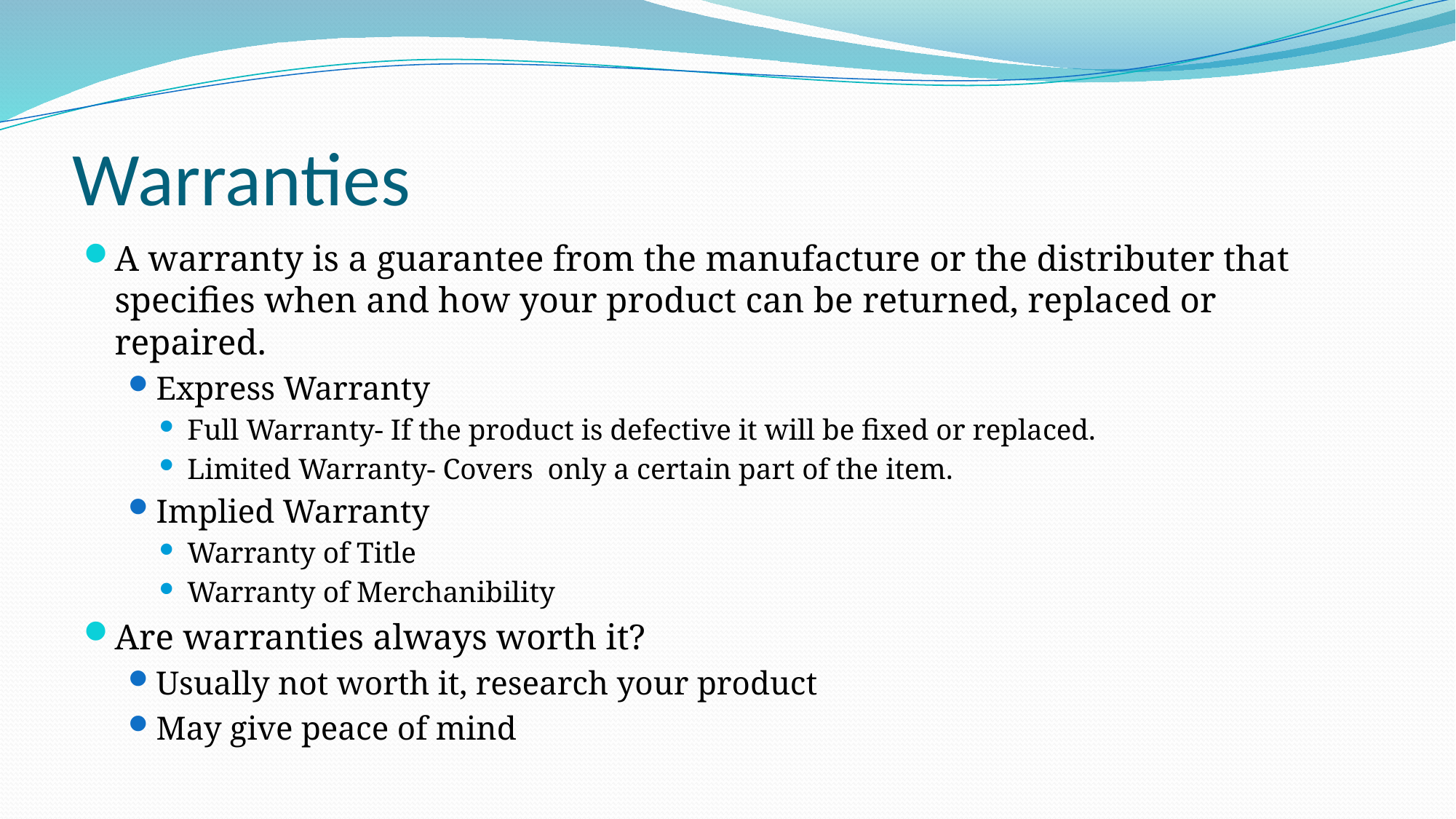

# Warranties
A warranty is a guarantee from the manufacture or the distributer that specifies when and how your product can be returned, replaced or repaired.
Express Warranty
Full Warranty- If the product is defective it will be fixed or replaced.
Limited Warranty- Covers  only a certain part of the item.
Implied Warranty
Warranty of Title
Warranty of Merchanibility
Are warranties always worth it?
Usually not worth it, research your product
May give peace of mind